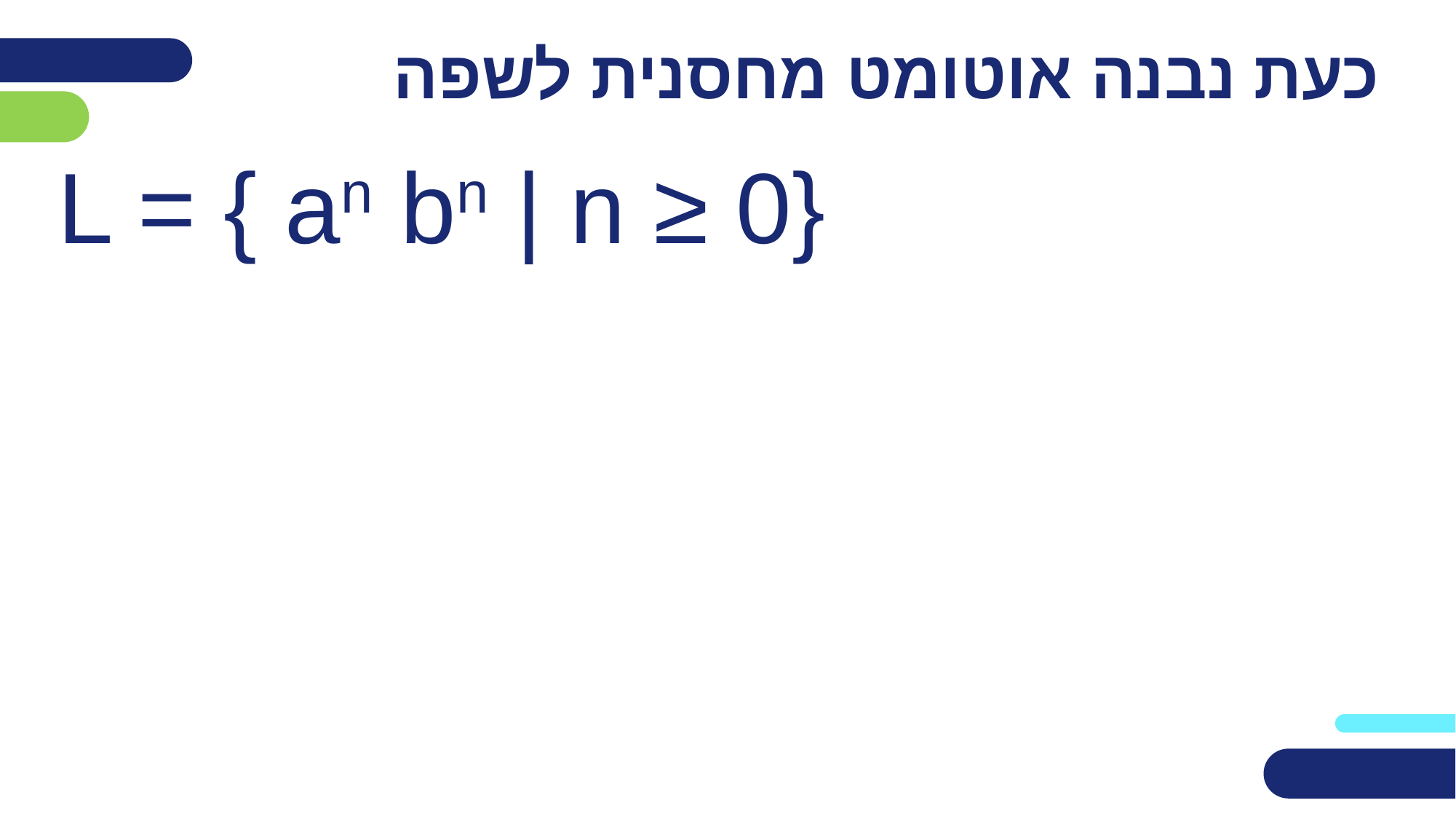

כעת נבנה אוטומט מחסנית לשפה
# L = { an bn | n ≥ 0}